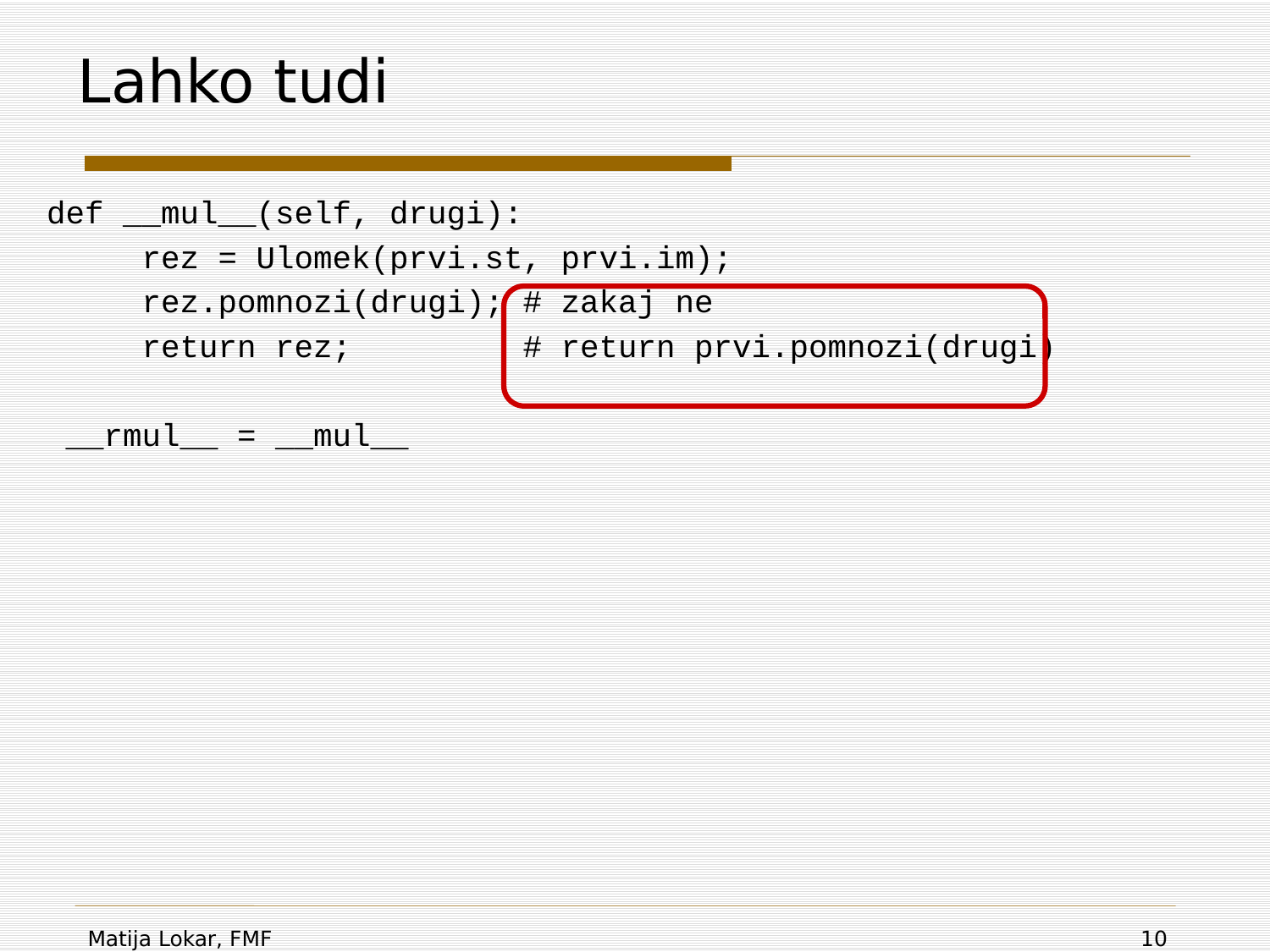

# Lahko tudi
 def __mul__(self, drugi):
      rez = Ulomek(prvi.st, prvi.im);
      rez.pomnozi(drugi); # zakaj ne
      return rez;         # return prvi.pomnozi(drugi)

  __rmul__ = __mul__

Matija Lokar, FMF
10